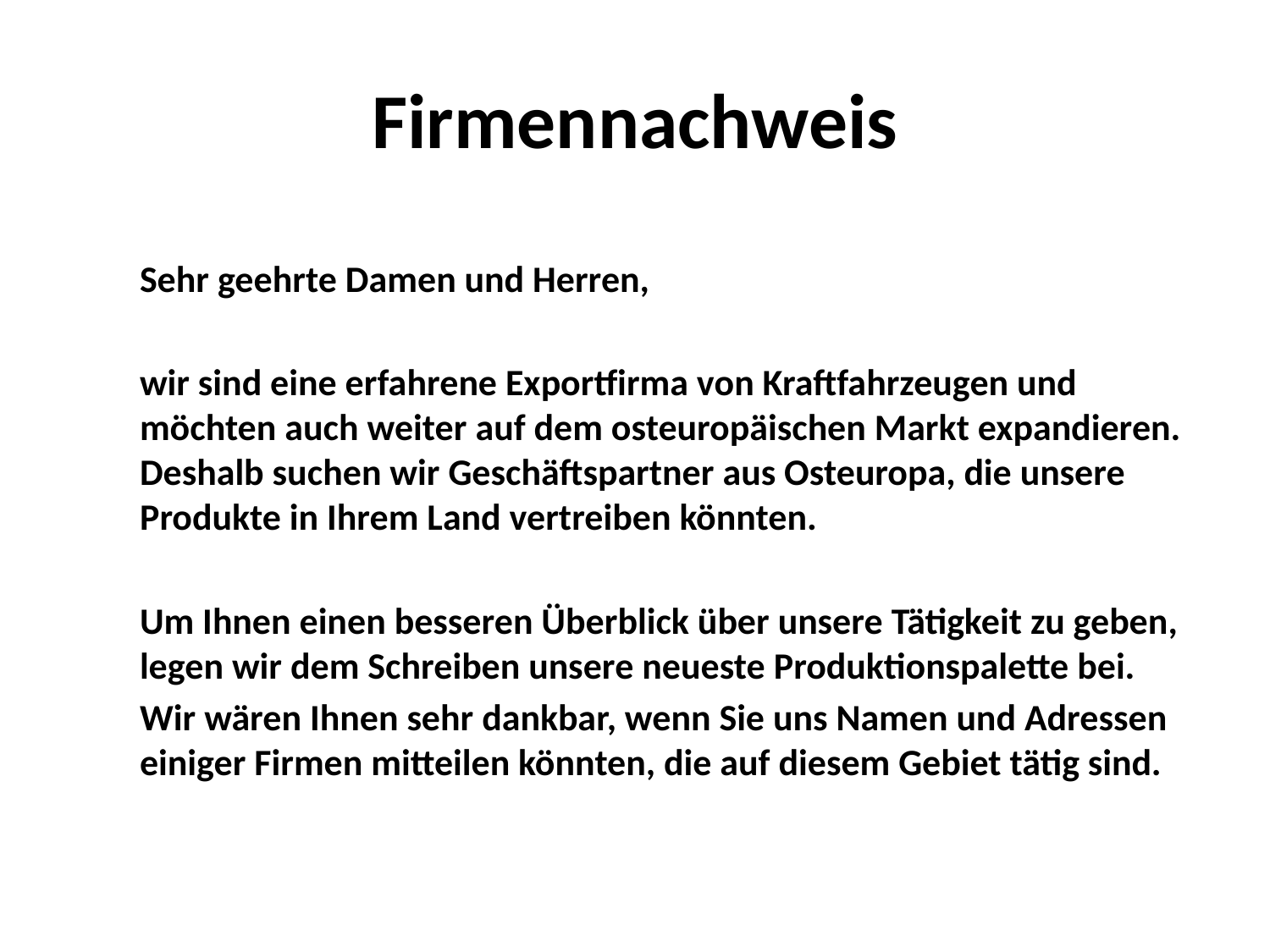

# Firmennachweis

Sehr geehrte Damen und Herren,

wir sind eine erfahrene Exportfirma von Kraftfahrzeugen und möchten auch weiter auf dem osteuropäischen Markt expandieren. Deshalb suchen wir Geschäftspartner aus Osteuropa, die unsere Produkte in Ihrem Land vertreiben könnten.

Um Ihnen einen besseren Überblick über unsere Tätigkeit zu geben, legen wir dem Schreiben unsere neueste Produktionspalette bei.
Wir wären Ihnen sehr dankbar, wenn Sie uns Namen und Adressen einiger Firmen mitteilen könnten, die auf diesem Gebiet tätig sind.